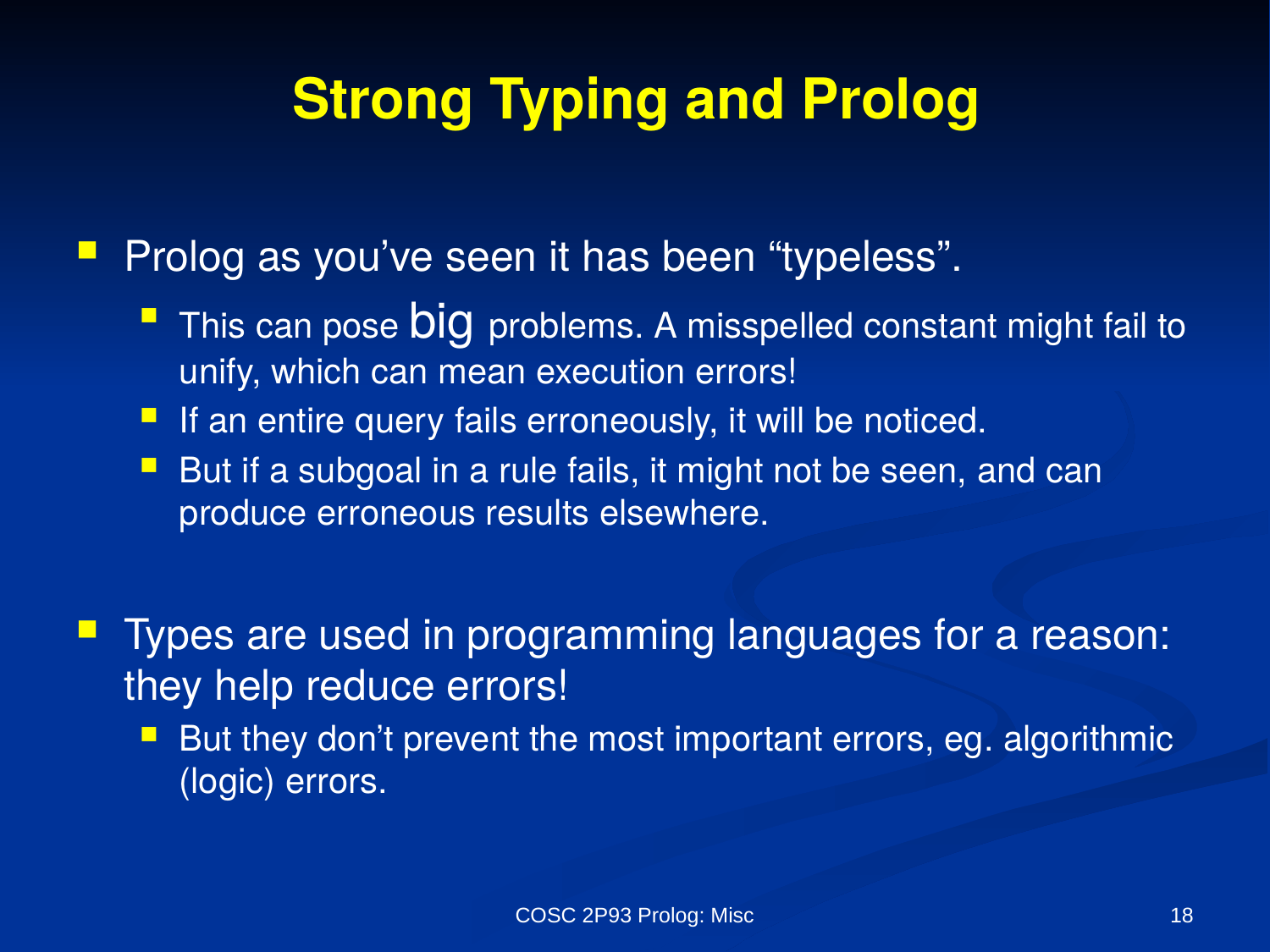

# Strong Typing and Prolog
Prolog as you’ve seen it has been “typeless”.
This can pose big problems. A misspelled constant might fail to unify, which can mean execution errors!
If an entire query fails erroneously, it will be noticed.
But if a subgoal in a rule fails, it might not be seen, and can produce erroneous results elsewhere.

Types are used in programming languages for a reason: they help reduce errors!
But they don’t prevent the most important errors, eg. algorithmic (logic) errors.
COSC 2P93 Prolog: Misc
18